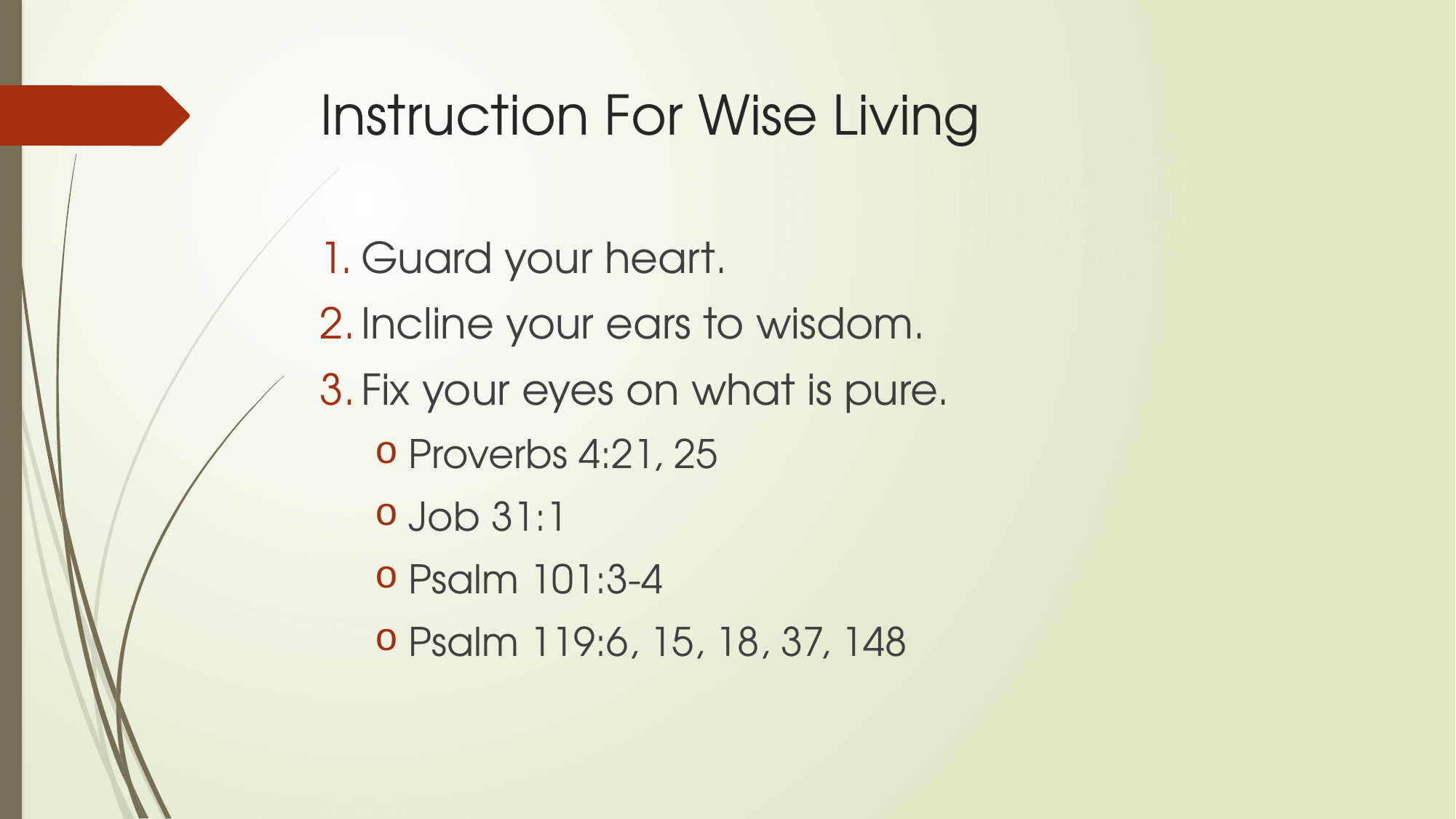

# Instruction For Wise Living
Guard your heart.
Incline your ears to wisdom.
Fix your eyes on what is pure.
Proverbs 4:21, 25
Job 31:1
Psalm 101:3-4
Psalm 119:6, 15, 18, 37, 148